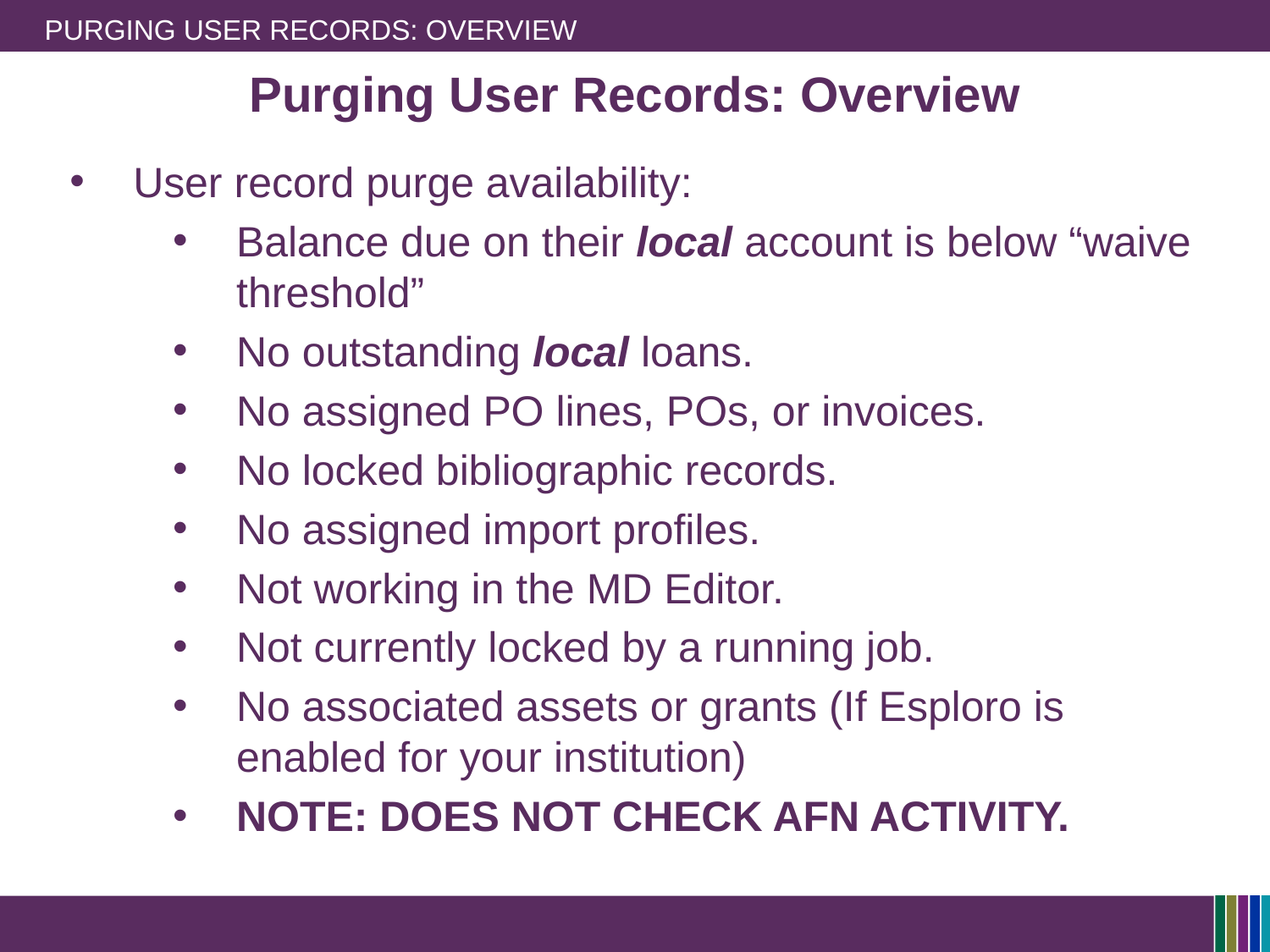

# Purging User Records: Overview
Purging User Records: Overview

User record purge availability:
Balance due on their local account is below “waive threshold”
No outstanding local loans.
No assigned PO lines, POs, or invoices.
No locked bibliographic records.
No assigned import profiles.
Not working in the MD Editor.
Not currently locked by a running job.
No associated assets or grants (If Esploro is enabled for your institution)
NOTE: DOES NOT CHECK AFN ACTIVITY.